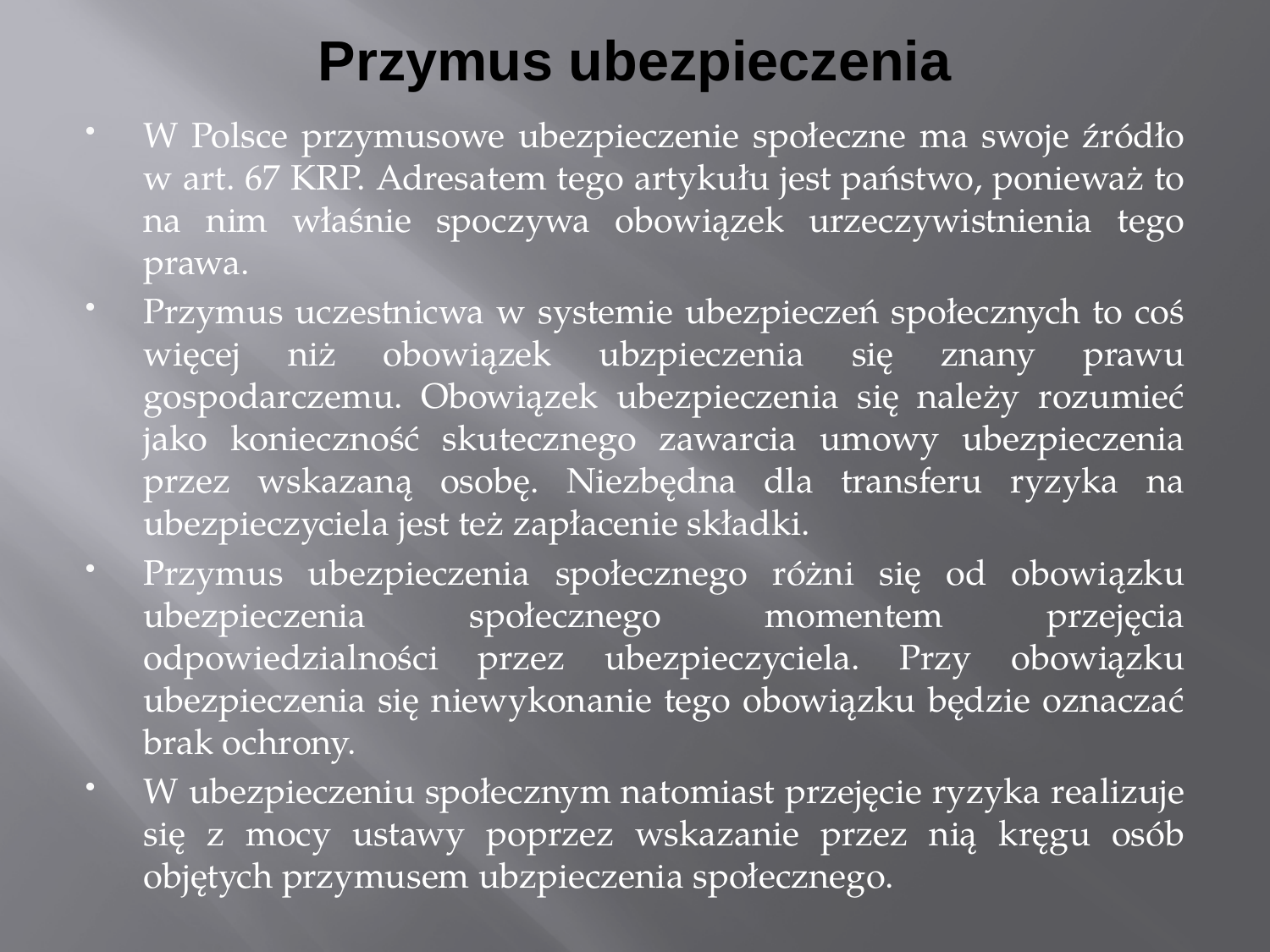

# Przymus ubezpieczenia
W Polsce przymusowe ubezpieczenie społeczne ma swoje źródło w art. 67 KRP. Adresatem tego artykułu jest państwo, ponieważ to na nim właśnie spoczywa obowiązek urzeczywistnienia tego prawa.
Przymus uczestnicwa w systemie ubezpieczeń społecznych to coś więcej niż obowiązek ubzpieczenia się znany prawu gospodarczemu. Obowiązek ubezpieczenia się należy rozumieć jako konieczność skutecznego zawarcia umowy ubezpieczenia przez wskazaną osobę. Niezbędna dla transferu ryzyka na ubezpieczyciela jest też zapłacenie składki.
Przymus ubezpieczenia społecznego różni się od obowiązku ubezpieczenia społecznego momentem przejęcia odpowiedzialności przez ubezpieczyciela. Przy obowiązku ubezpieczenia się niewykonanie tego obowiązku będzie oznaczać brak ochrony.
W ubezpieczeniu społecznym natomiast przejęcie ryzyka realizuje się z mocy ustawy poprzez wskazanie przez nią kręgu osób objętych przymusem ubzpieczenia społecznego.